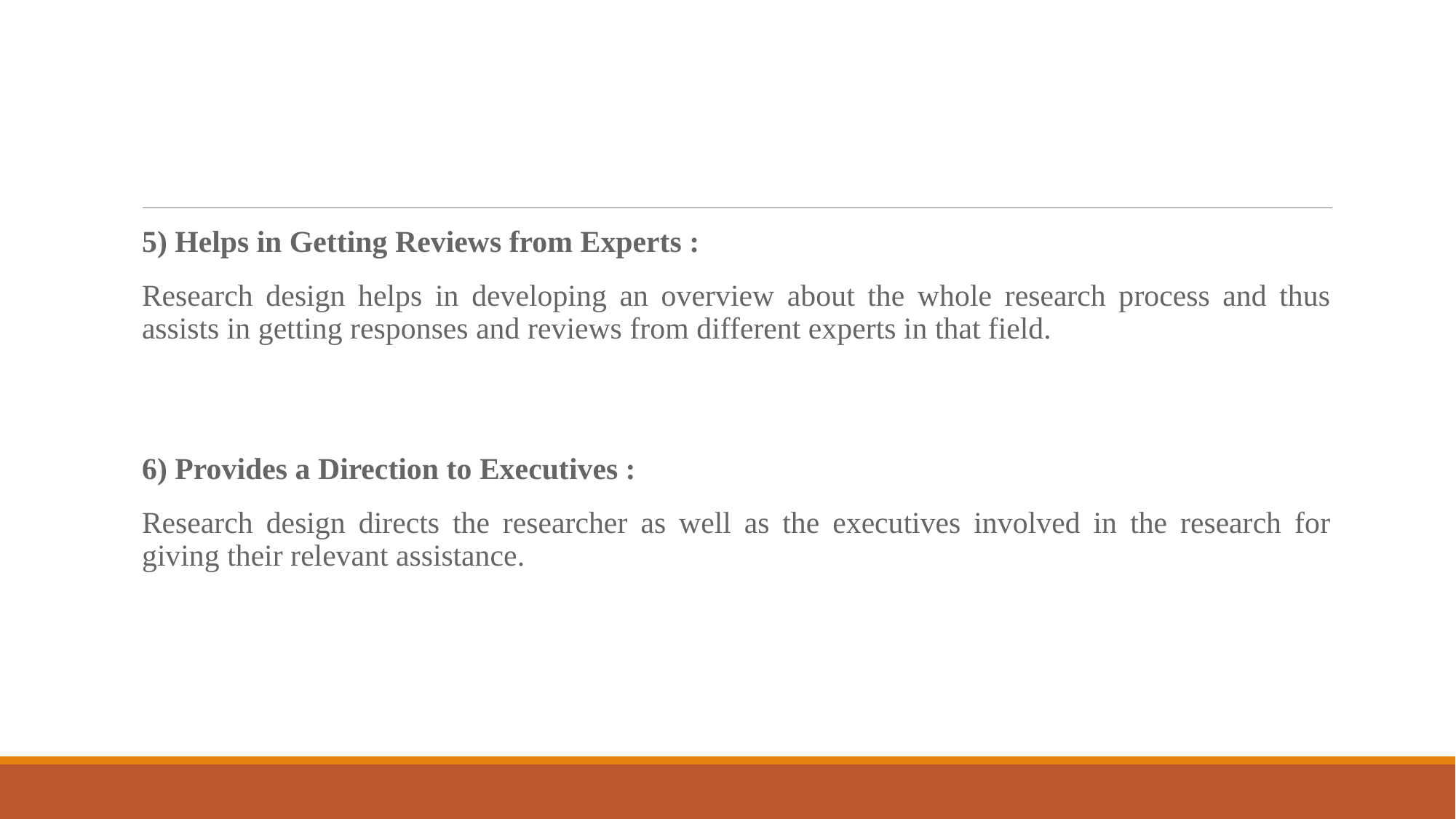

#
5) Helps in Getting Reviews from Experts :
Research design helps in developing an overview about the whole research process and thus assists in getting responses and reviews from different experts in that field.

6) Provides a Direction to Executives :
Research design directs the researcher as well as the executives involved in the research for giving their relevant assistance.